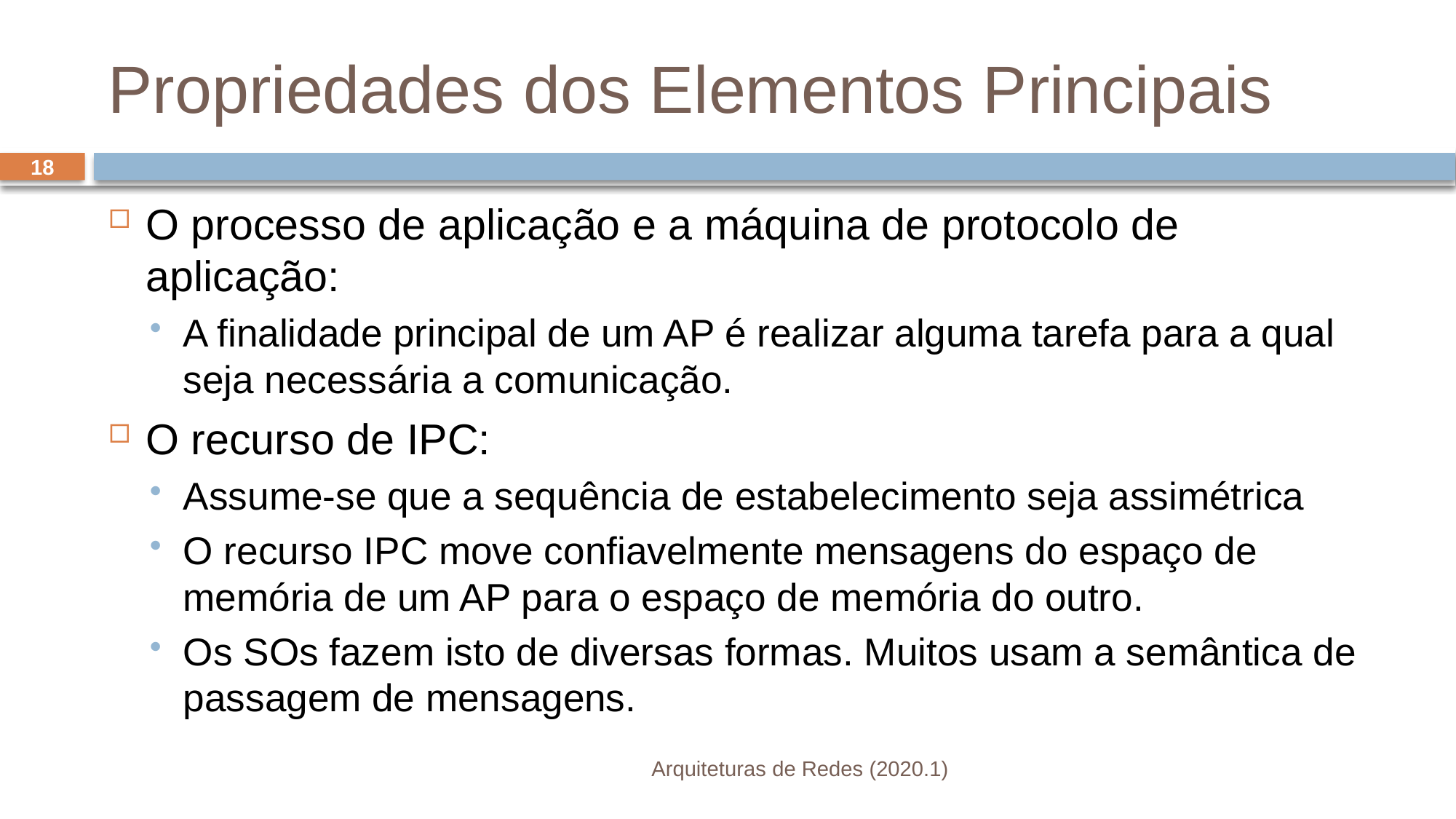

# Propriedades dos Elementos Principais
18
O processo de aplicação e a máquina de protocolo de aplicação:
A finalidade principal de um AP é realizar alguma tarefa para a qual seja necessária a comunicação.
O recurso de IPC:
Assume-se que a sequência de estabelecimento seja assimétrica
O recurso IPC move confiavelmente mensagens do espaço de memória de um AP para o espaço de memória do outro.
Os SOs fazem isto de diversas formas. Muitos usam a semântica de passagem de mensagens.
Arquiteturas de Redes (2020.1)